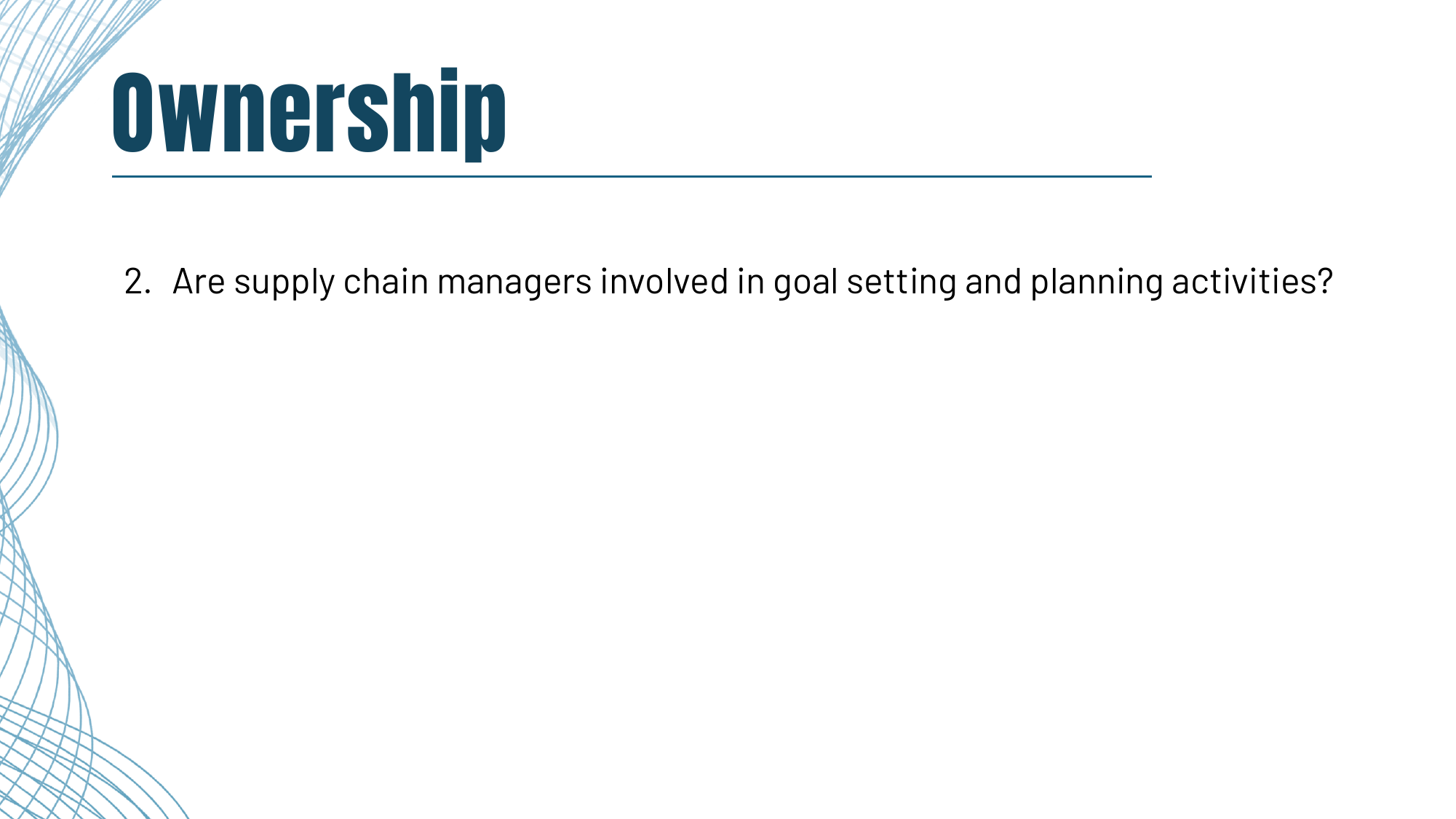

# Ownership
2.	Are supply chain managers involved in goal setting and planning activities?